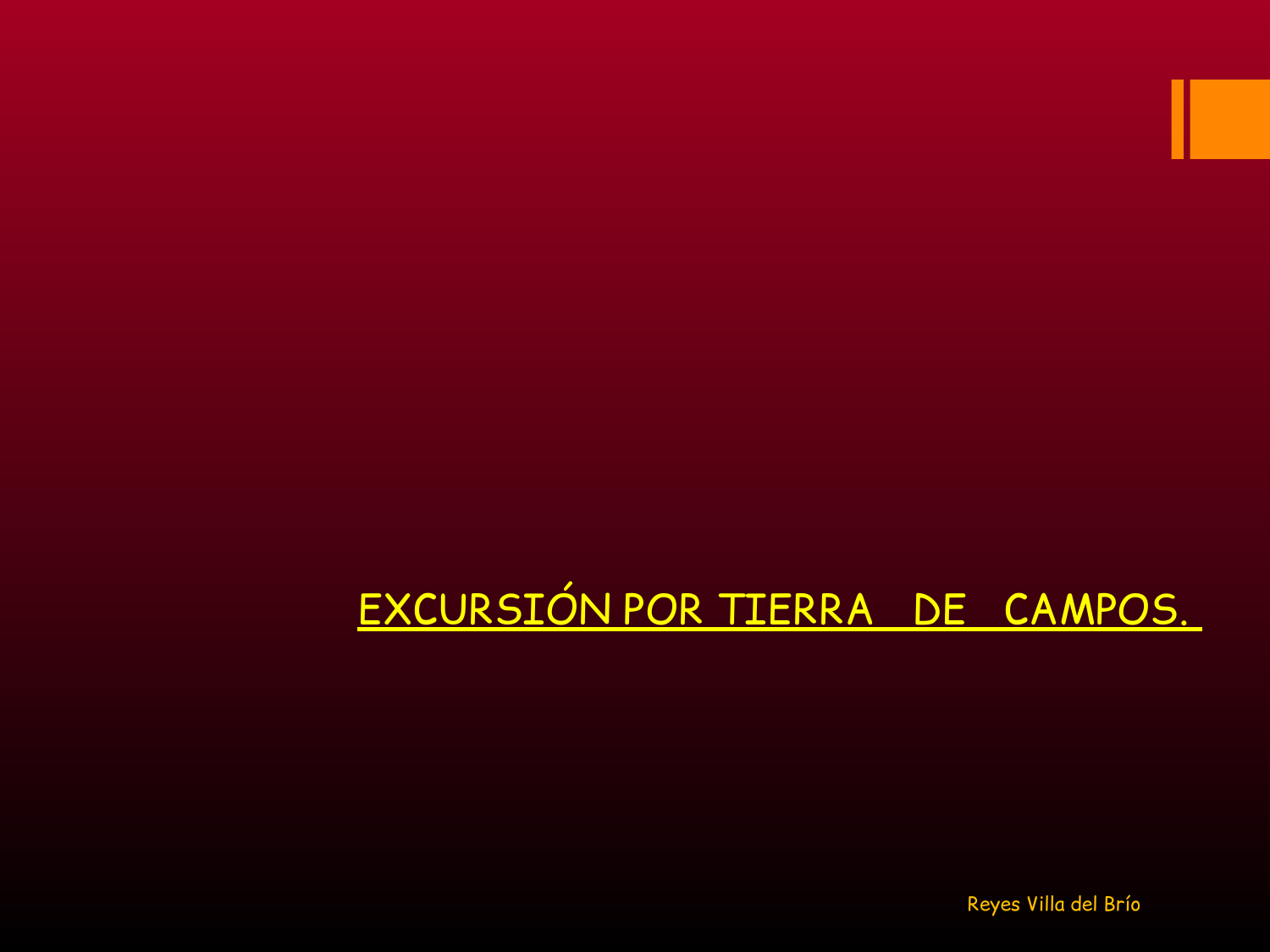

# EXCURSIÓN POR TIERRA   DE   CAMPOS.
Reyes Villa del Brío